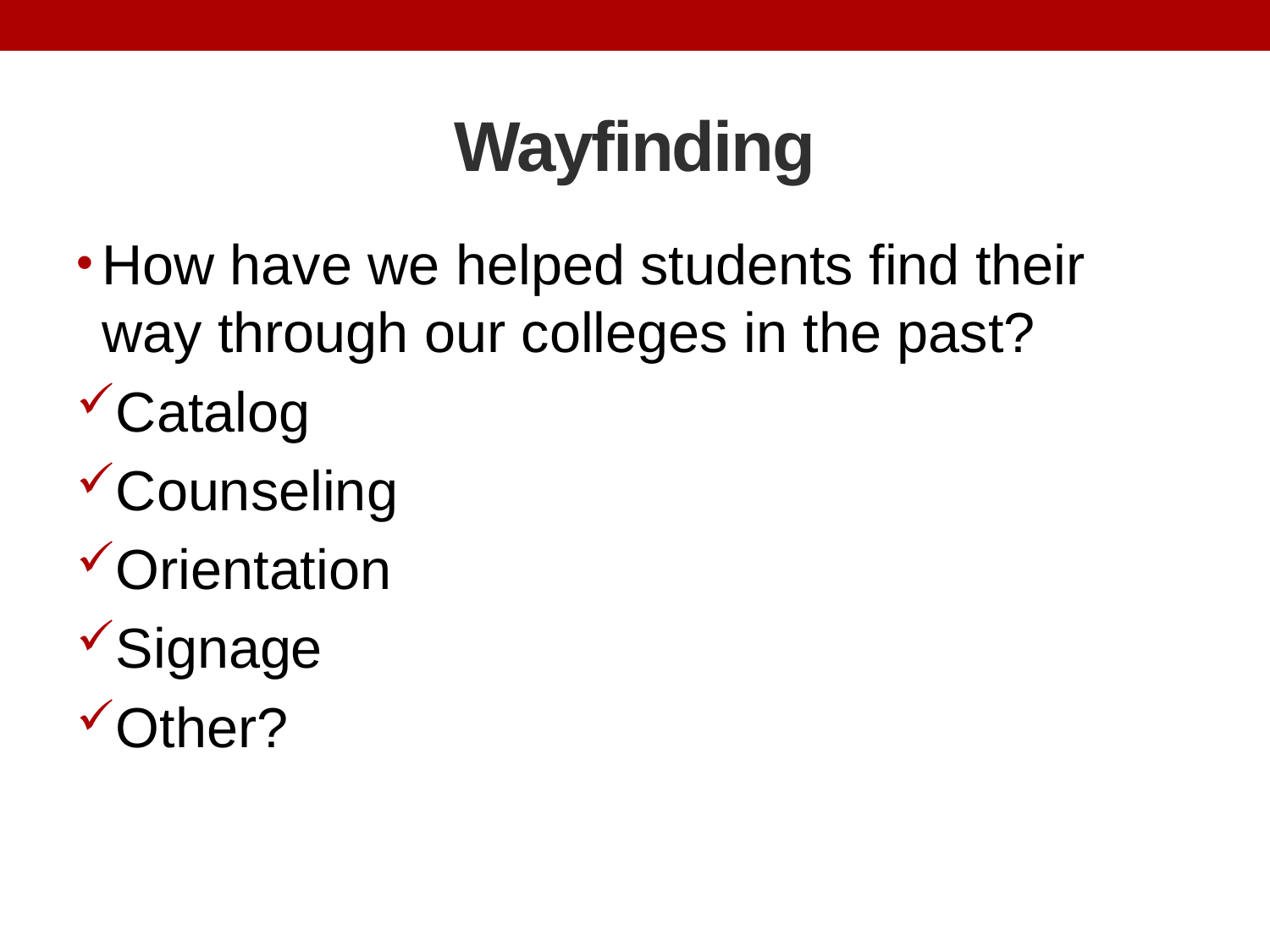

# Wayfinding
How have we helped students find their way through our colleges in the past?
Catalog
Counseling
Orientation
Signage
Other?